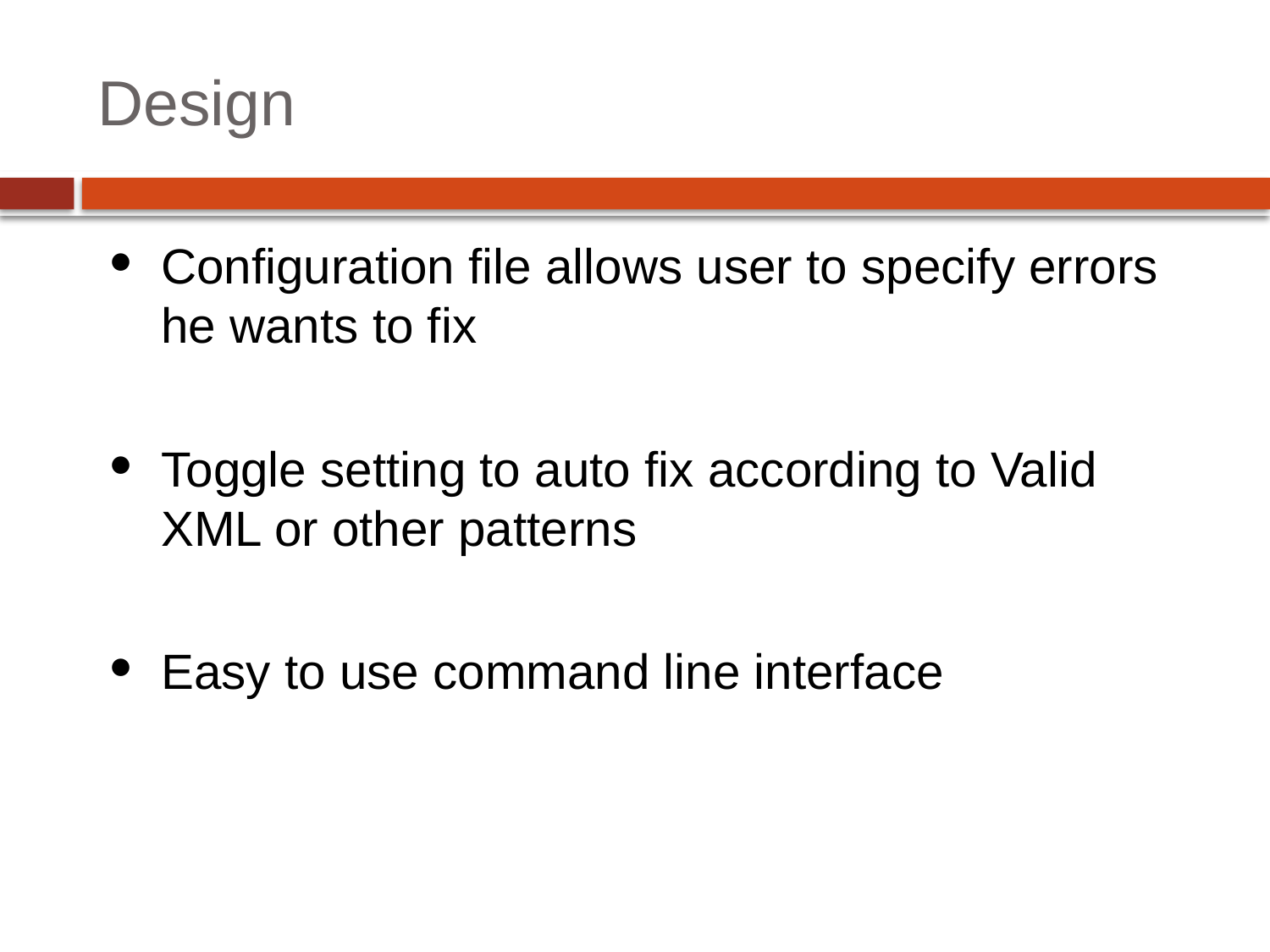

# Design
Configuration file allows user to specify errors he wants to fix

Toggle setting to auto fix according to Valid XML or other patterns

Easy to use command line interface